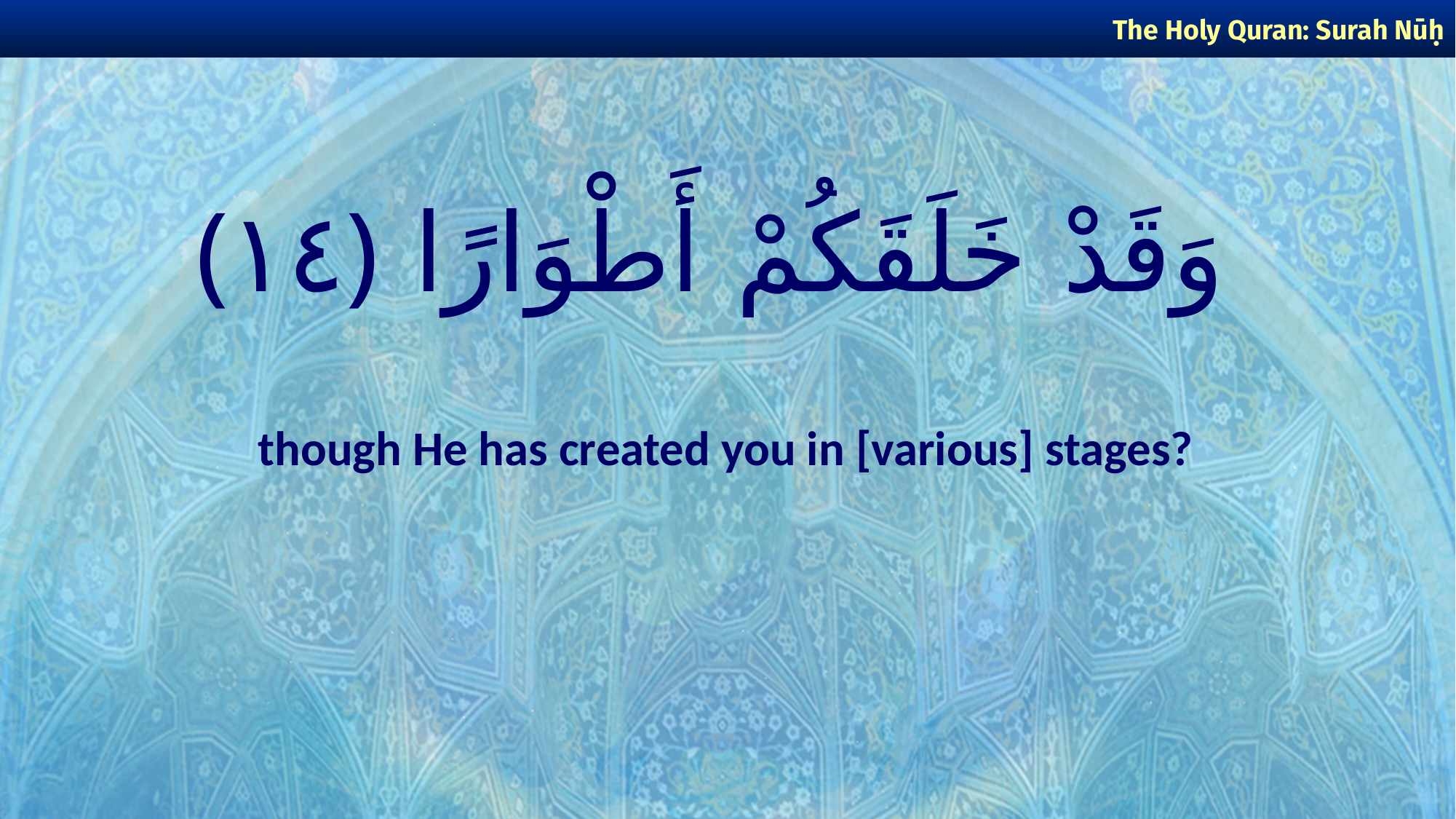

The Holy Quran: Surah Nūḥ
# وَقَدْ خَلَقَكُمْ أَطْوَارًا ﴿١٤﴾
though He has created you in [various] stages?